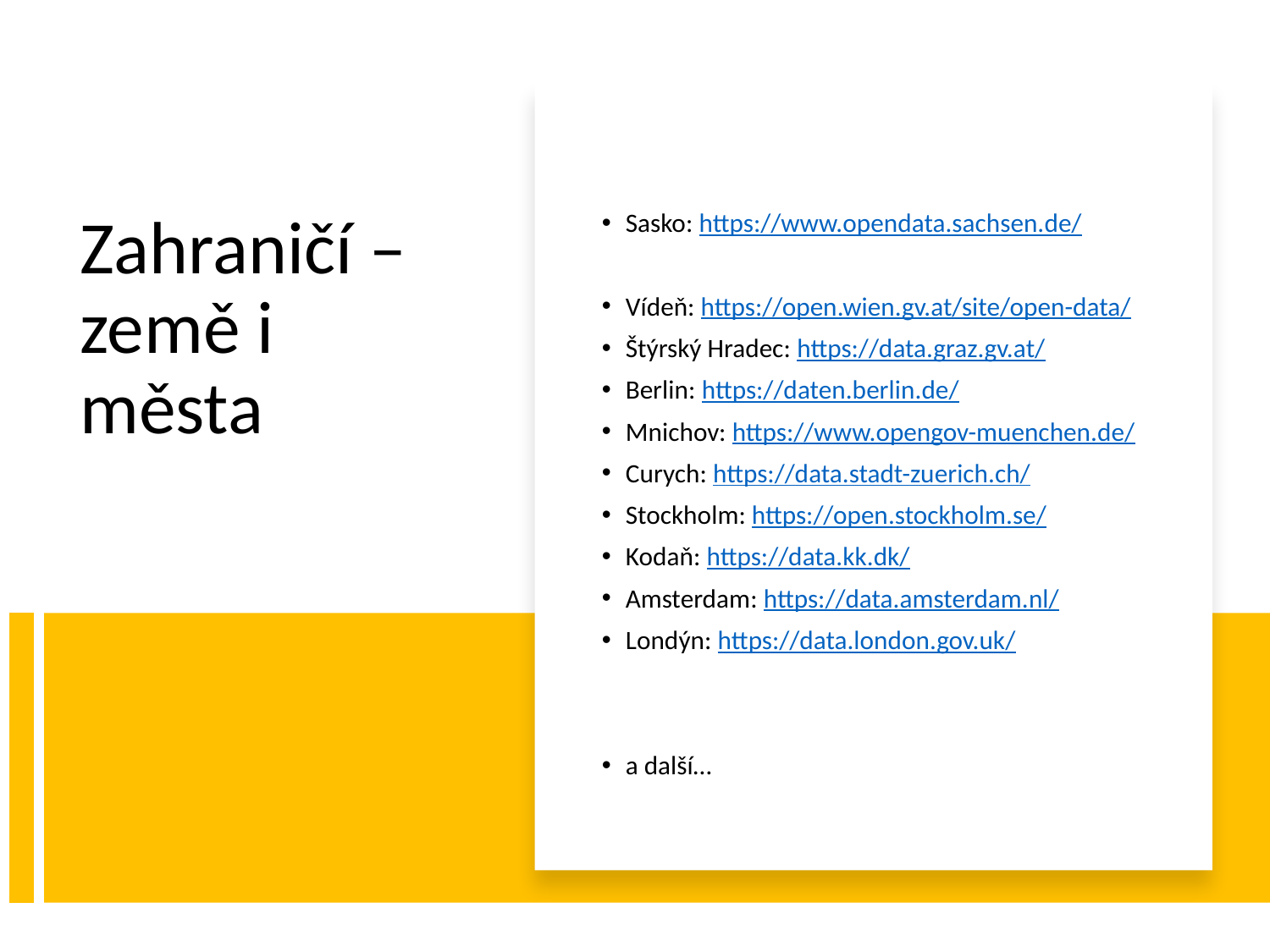

Sasko: https://www.opendata.sachsen.de/

Vídeň: https://open.wien.gv.at/site/open-data/
Štýrský Hradec: https://data.graz.gv.at/
Berlin: https://daten.berlin.de/
Mnichov: https://www.opengov-muenchen.de/
Curych: https://data.stadt-zuerich.ch/
Stockholm: https://open.stockholm.se/
Kodaň: https://data.kk.dk/
Amsterdam: https://data.amsterdam.nl/
Londýn: https://data.london.gov.uk/

a další…
# Zahraničí – země i města